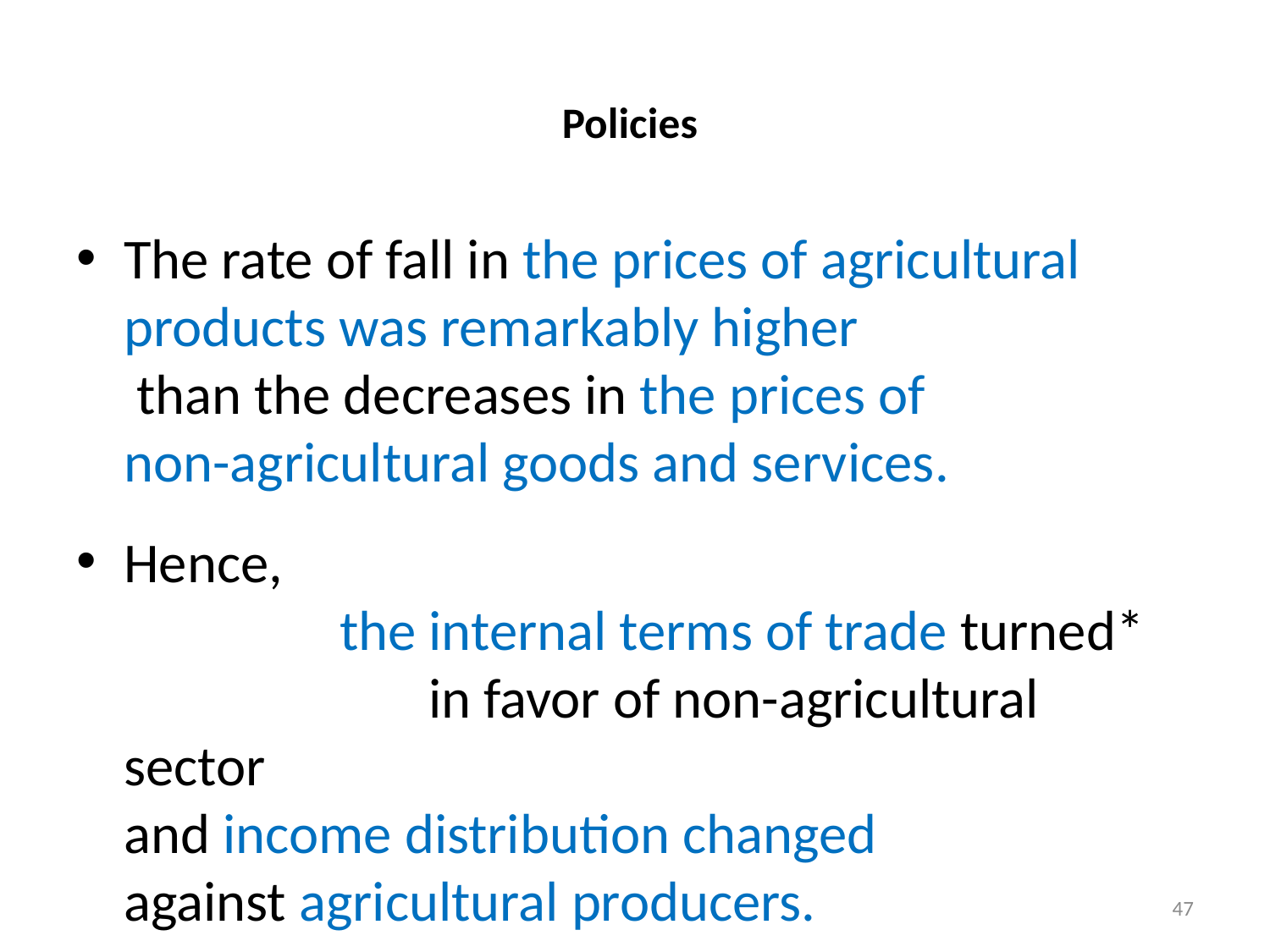

# Policies
The rate of fall in the prices of agricultural products was remarkably higher                            than the decreases in the prices of                  non-agricultural goods and services.
Hence,                                                                                         the internal terms of trade turned*                            in favor of non-agricultural sector                                                                     and income distribution changed                     against agricultural producers.

47